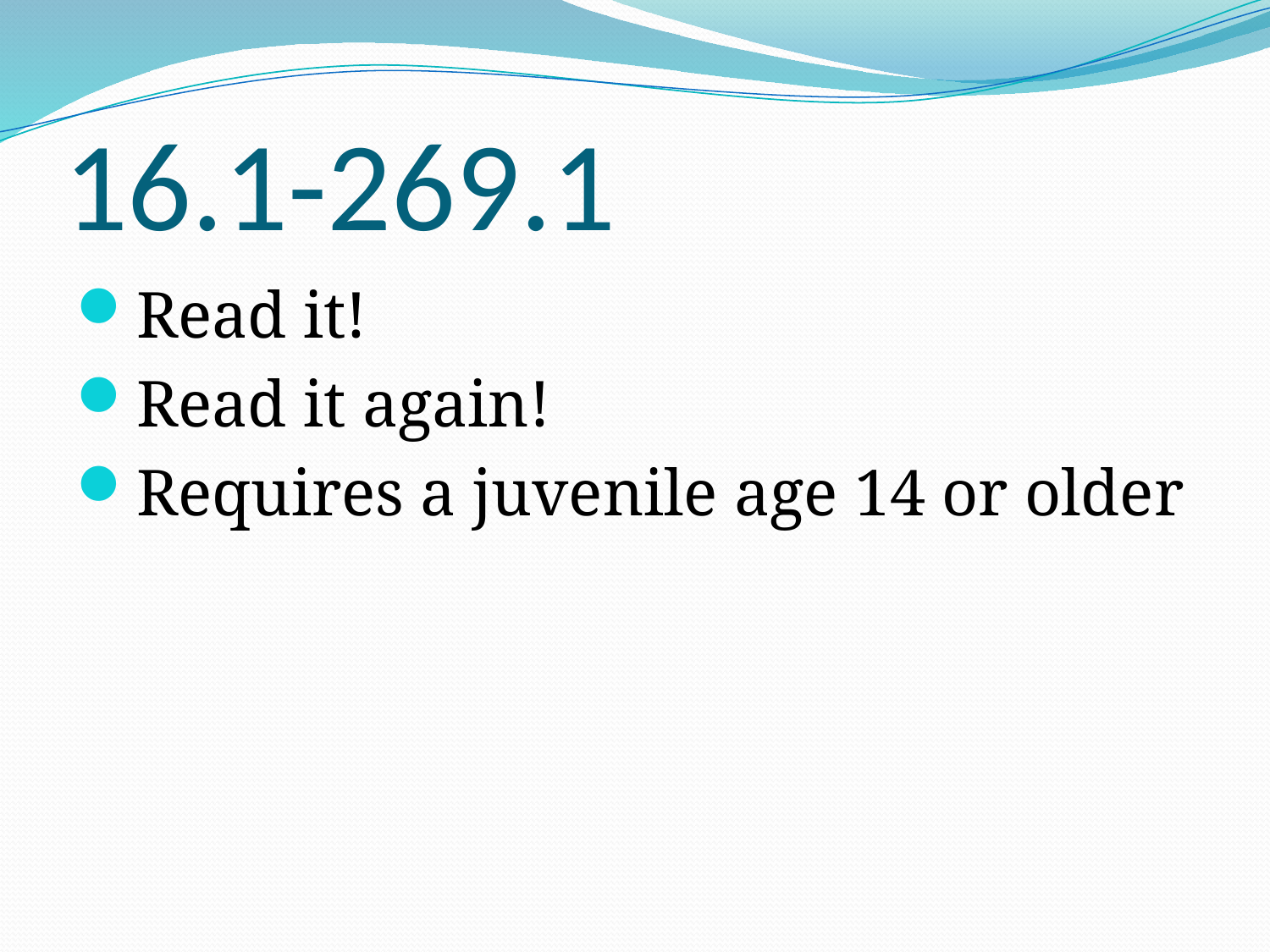

# 16.1-269.1
Read it!
Read it again!
Requires a juvenile age 14 or older